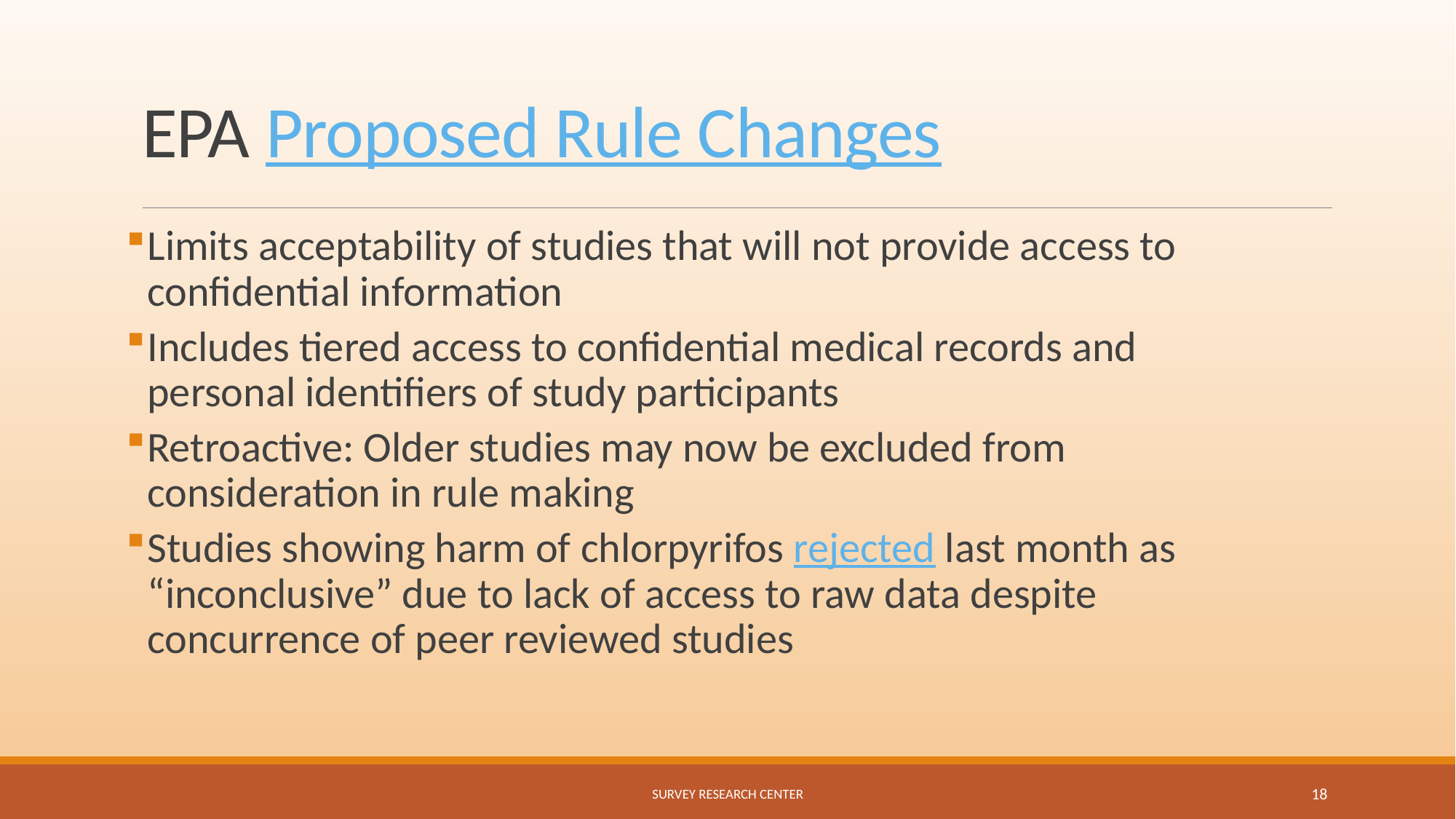

# EPA Proposed Rule Changes
Limits acceptability of studies that will not provide access to confidential information
Includes tiered access to confidential medical records and personal identifiers of study participants
Retroactive: Older studies may now be excluded from consideration in rule making
Studies showing harm of chlorpyrifos rejected last month as “inconclusive” due to lack of access to raw data despite concurrence of peer reviewed studies

Survey Research Center
18